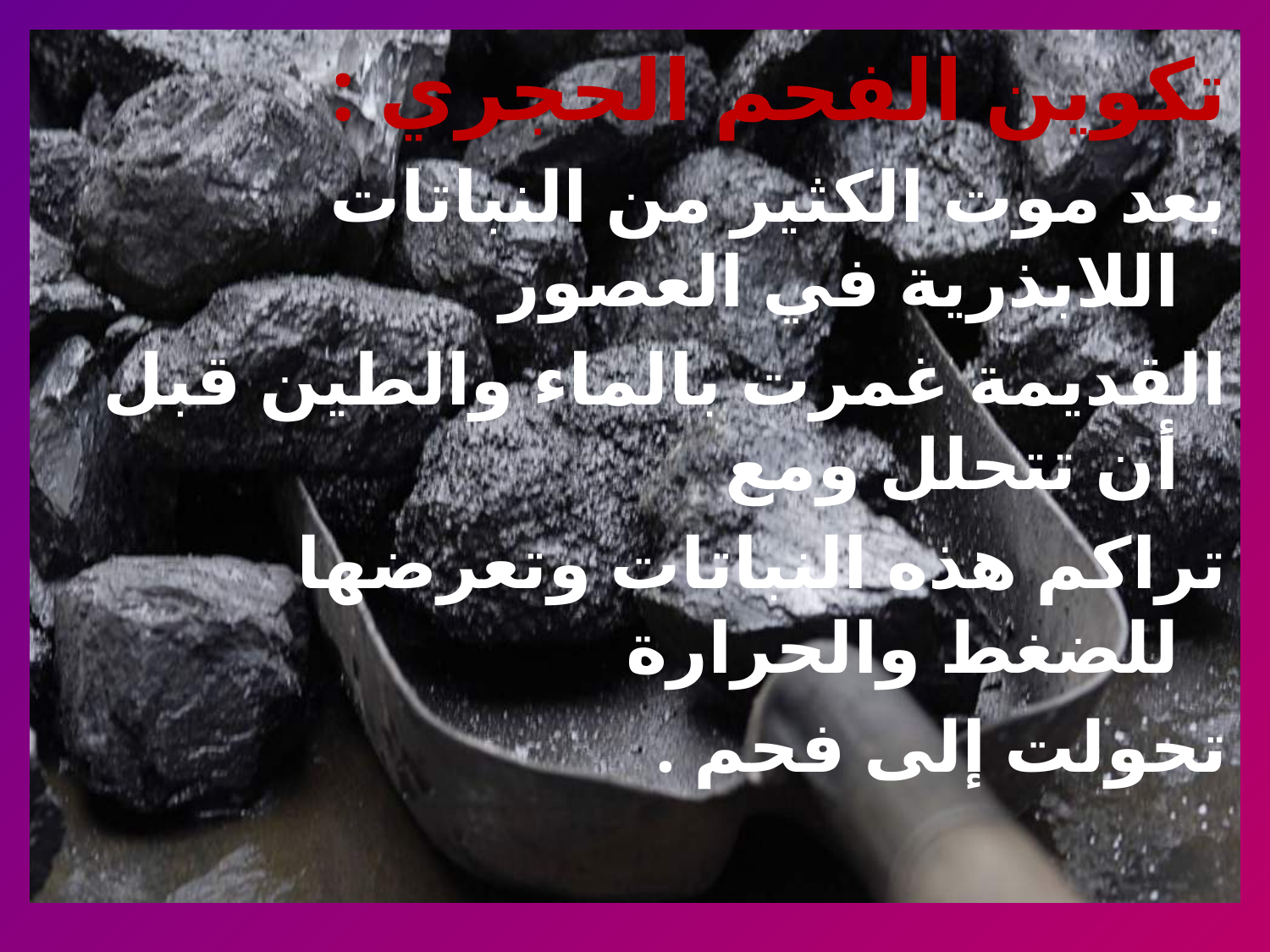

تكوين الفحم الحجري :
بعد موت الكثير من النباتات اللابذرية في العصور
القديمة غمرت بالماء والطين قبل أن تتحلل ومع
تراكم هذه النباتات وتعرضها للضغط والحرارة
تحولت إلى فحم .